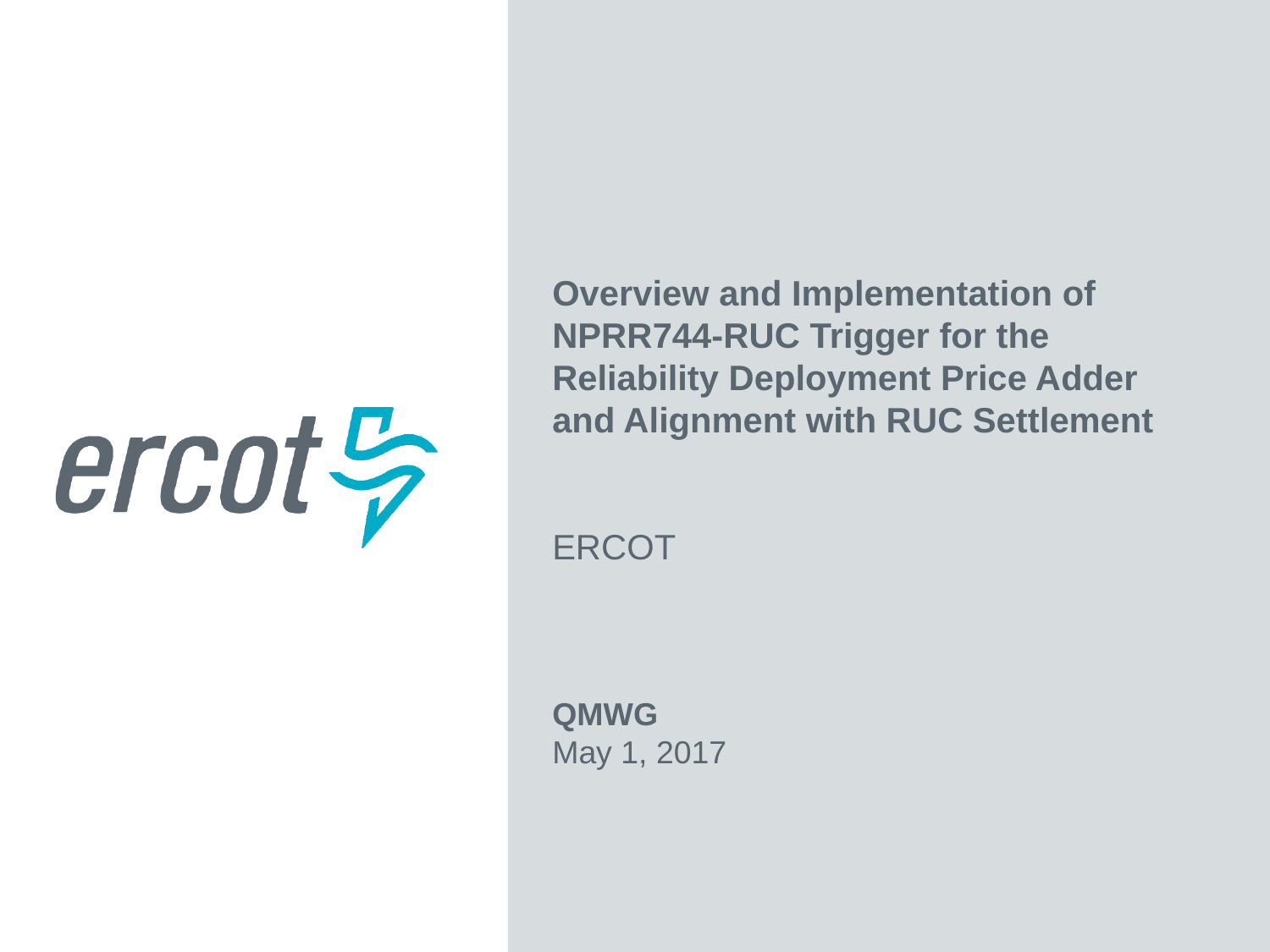

Overview and Implementation of  NPRR744-RUC Trigger for the Reliability Deployment Price Adder and Alignment with RUC Settlement

ERCOT

QMWG
May 1, 2017